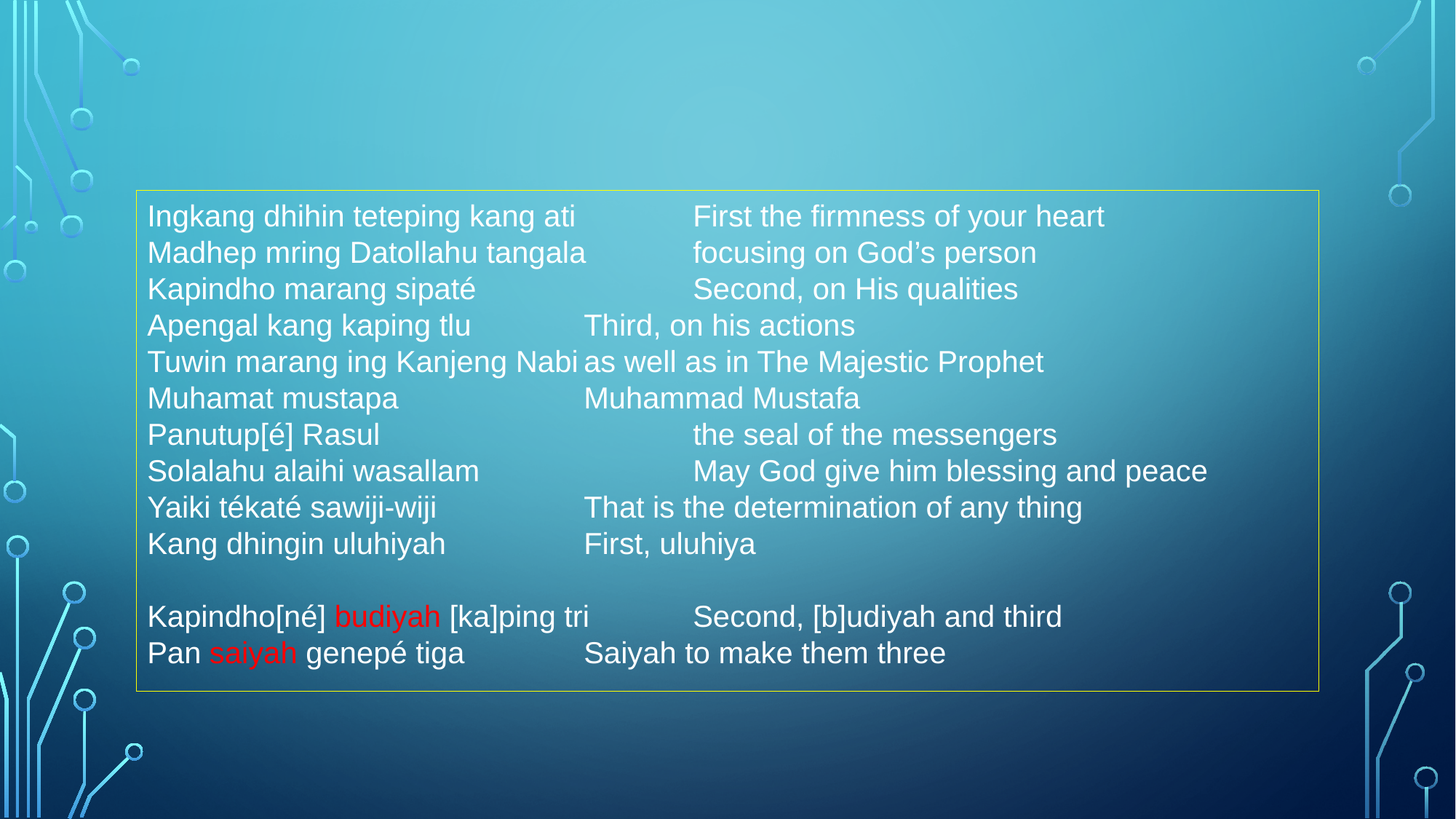

#
Ingkang dhihin teteping kang ati  	First the firmness of your heart
Madhep mring Datollahu tangala	focusing on God’s person
Kapindho marang sipaté		Second, on His qualities
Apengal kang kaping tlu		Third, on his actions
Tuwin marang ing Kanjeng Nabi	as well as in The Majestic Prophet
Muhamat mustapa		Muhammad Mustafa
Panutup[é] Rasul			the seal of the messengers
Solalahu alaihi wasallam		May God give him blessing and peace
Yaiki tékaté sawiji-wiji		That is the determination of any thing
Kang dhingin uluhiyah		First, uluhiya

Kapindho[né] budiyah [ka]ping tri	Second, [b]udiyah and third
Pan saiyah genepé tiga		Saiyah to make them three